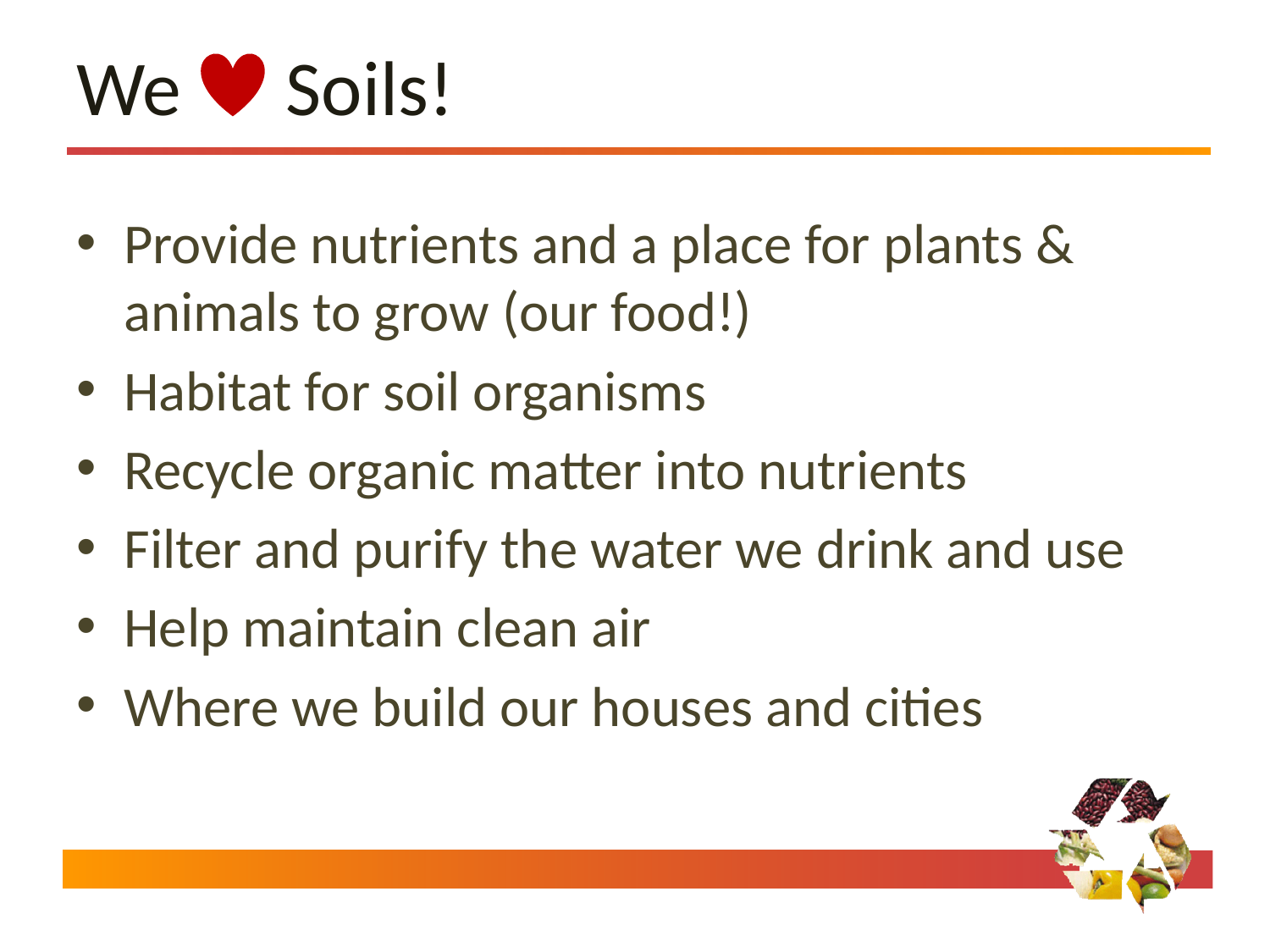

# We      Soils!

Provide nutrients and a place for plants & animals to grow (our food!)
Habitat for soil organisms
Recycle organic matter into nutrients
Filter and purify the water we drink and use
Help maintain clean air
Where we build our houses and cities